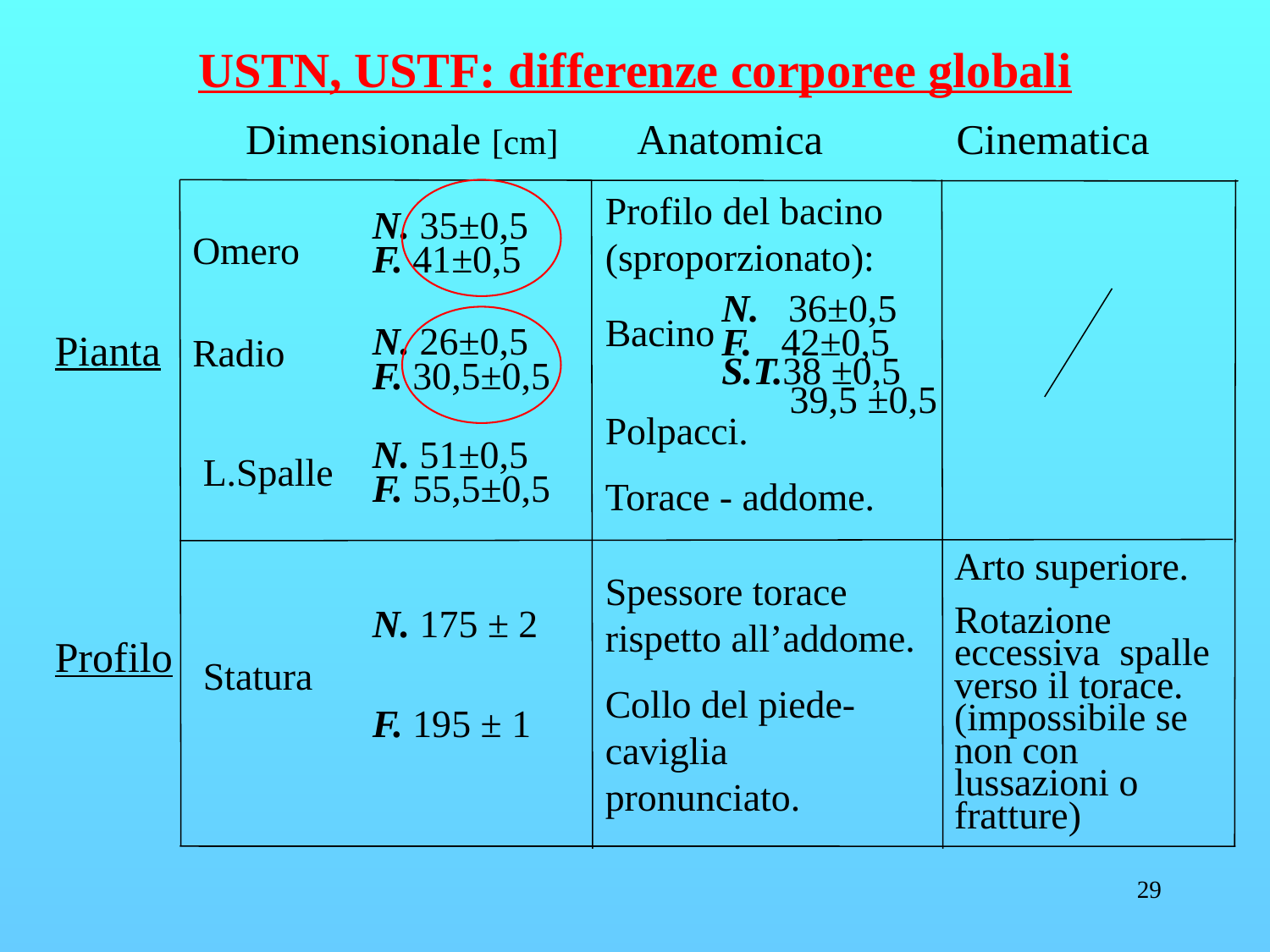

USTN, USTF: differenze corporee globali
Dimensionale [cm]
Anatomica
Cinematica

N. 35±0,5
F. 41±0,5
Omero
N. 26±0,5
F. 30,5±0,5
Radio
N. 51±0,5
F. 55,5±0,5
L.Spalle

Profilo del bacino (sproporzionato):
Bacino
Polpacci.
Torace - addome.
N.   36±0,5
F.   42±0,5
S.T.38 ±0,5
       39,5 ±0,5
Pianta
Arto superiore.
Rotazione eccessiva  spalle verso il torace. (impossibile se non con lussazioni o fratture)
Spessore torace rispetto all’addome.
Collo del piede-caviglia pronunciato.
N. 175 ± 2

F. 195 ± 1
Statura
Profilo
29